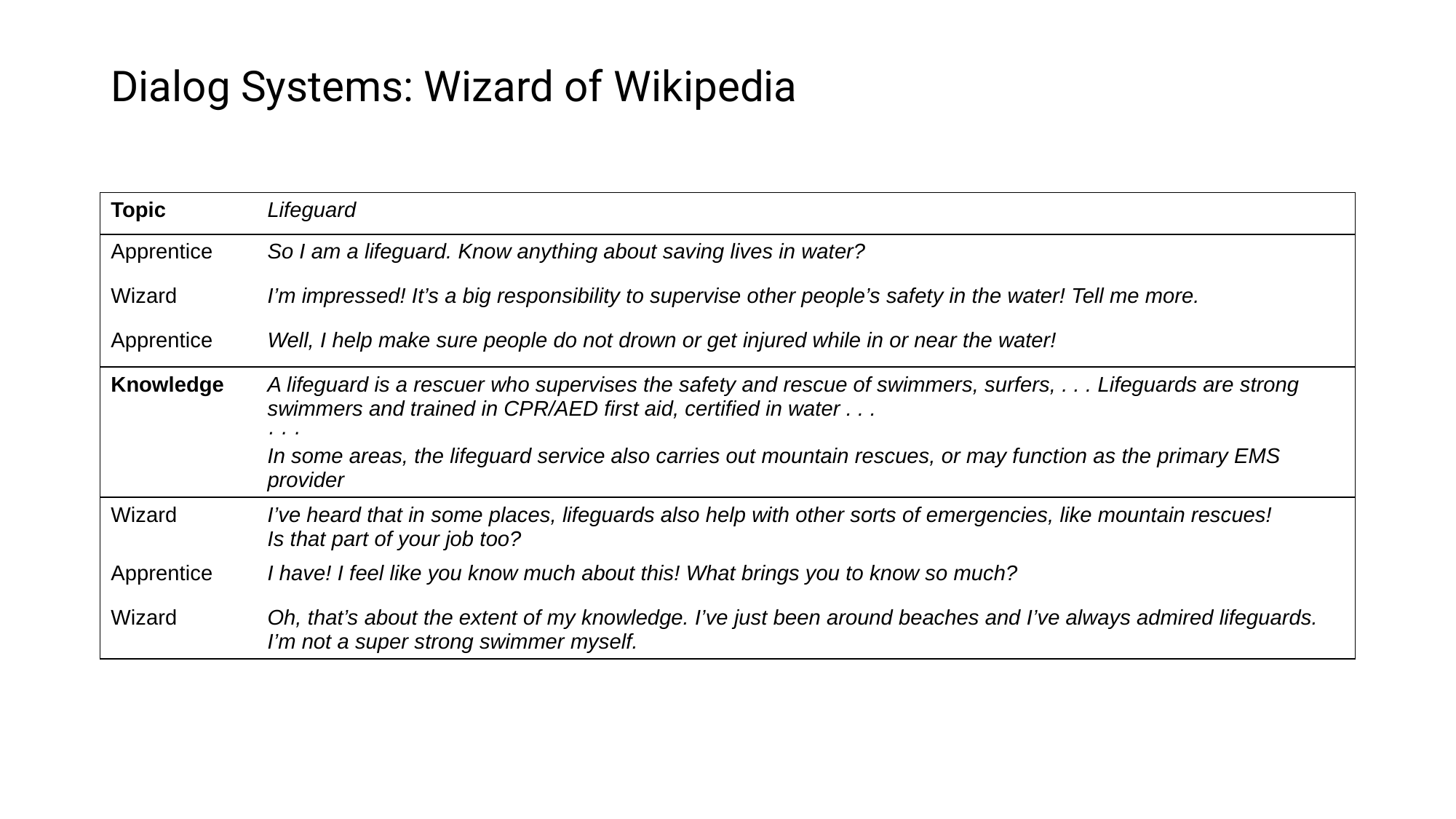

# Dialog Systems: Wizard of Wikipedia
| Topic | Lifeguard |
| --- | --- |
| Apprentice | So I am a lifeguard. Know anything about saving lives in water? |
| Wizard | I’m impressed! It’s a big responsibility to supervise other people’s safety in the water! Tell me more. |
| Apprentice | Well, I help make sure people do not drown or get injured while in or near the water! |
| Knowledge | A lifeguard is a rescuer who supervises the safety and rescue of swimmers, surfers, . . . Lifeguards are strong swimmers and trained in CPR/AED first aid, certified in water . . . · · · In some areas, the lifeguard service also carries out mountain rescues, or may function as the primary EMS provider |
| Wizard | I’ve heard that in some places, lifeguards also help with other sorts of emergencies, like mountain rescues! Is that part of your job too? |
| Apprentice | I have! I feel like you know much about this! What brings you to know so much? |
| Wizard | Oh, that’s about the extent of my knowledge. I’ve just been around beaches and I’ve always admired lifeguards. I’m not a super strong swimmer myself. |